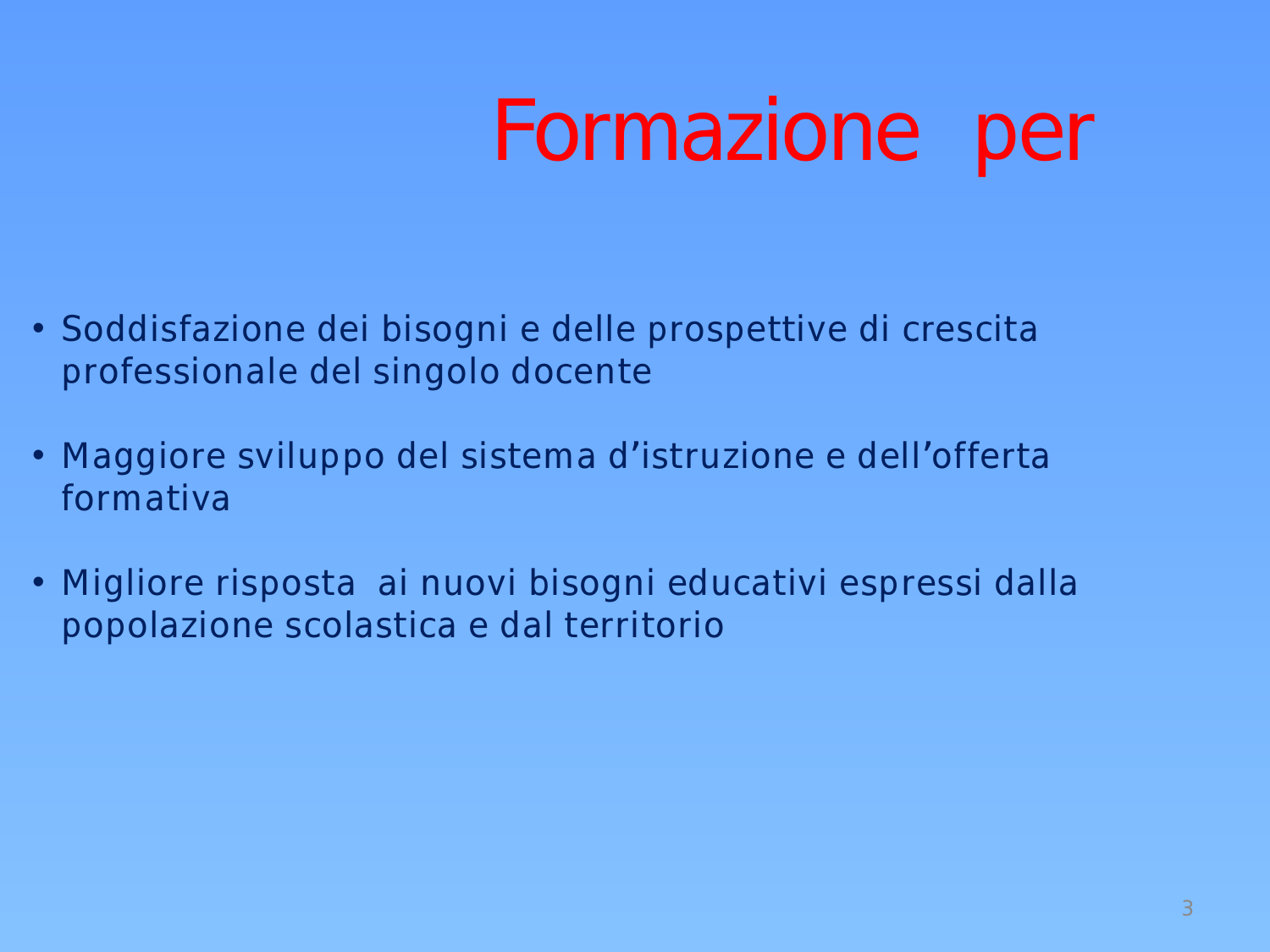

Formazione  per

Soddisfazione dei bisogni e delle prospettive di crescita professionale del singolo docente

Maggiore sviluppo del sistema d’istruzione e dell’offerta formativa

Migliore risposta  ai nuovi bisogni educativi espressi dalla popolazione scolastica e dal territorio

3